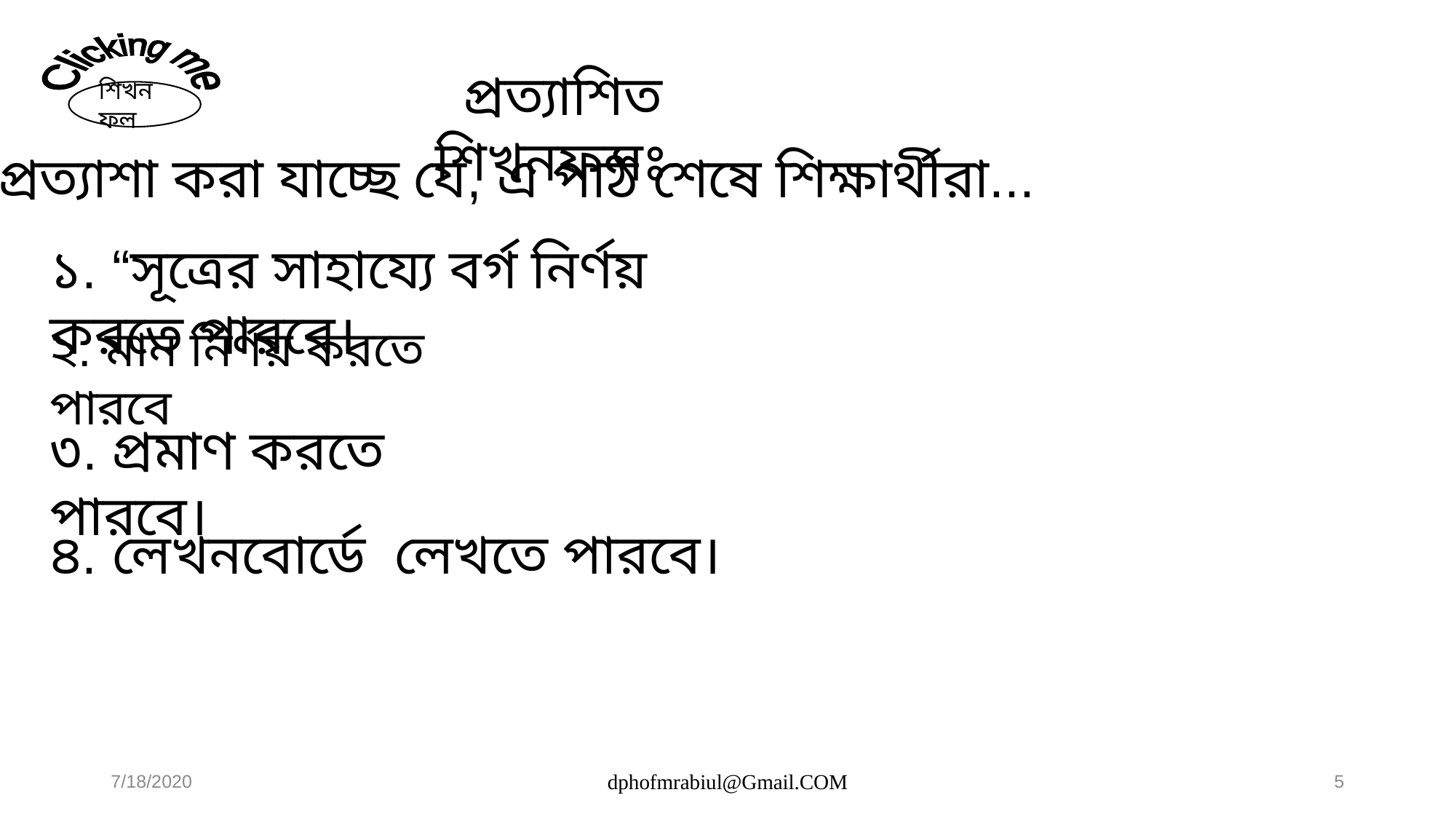

Clicking me
শিখনফল
  প্রত্যাশিত শিখনফলঃ
প্রত্যাশা করা যাচ্ছে যে, এ পাঠ শেষে শিক্ষার্থীরা...
১. “সূত্রের সাহায্যে বর্গ নির্ণয় করতে পারবে।
২. মান নির্ণয় করতে পারবে
৩. প্রমাণ করতে পারবে।
৪. লেখনবোর্ডে  লেখতে পারবে।
7/18/2020
dphofmrabiul@Gmail.COM
5